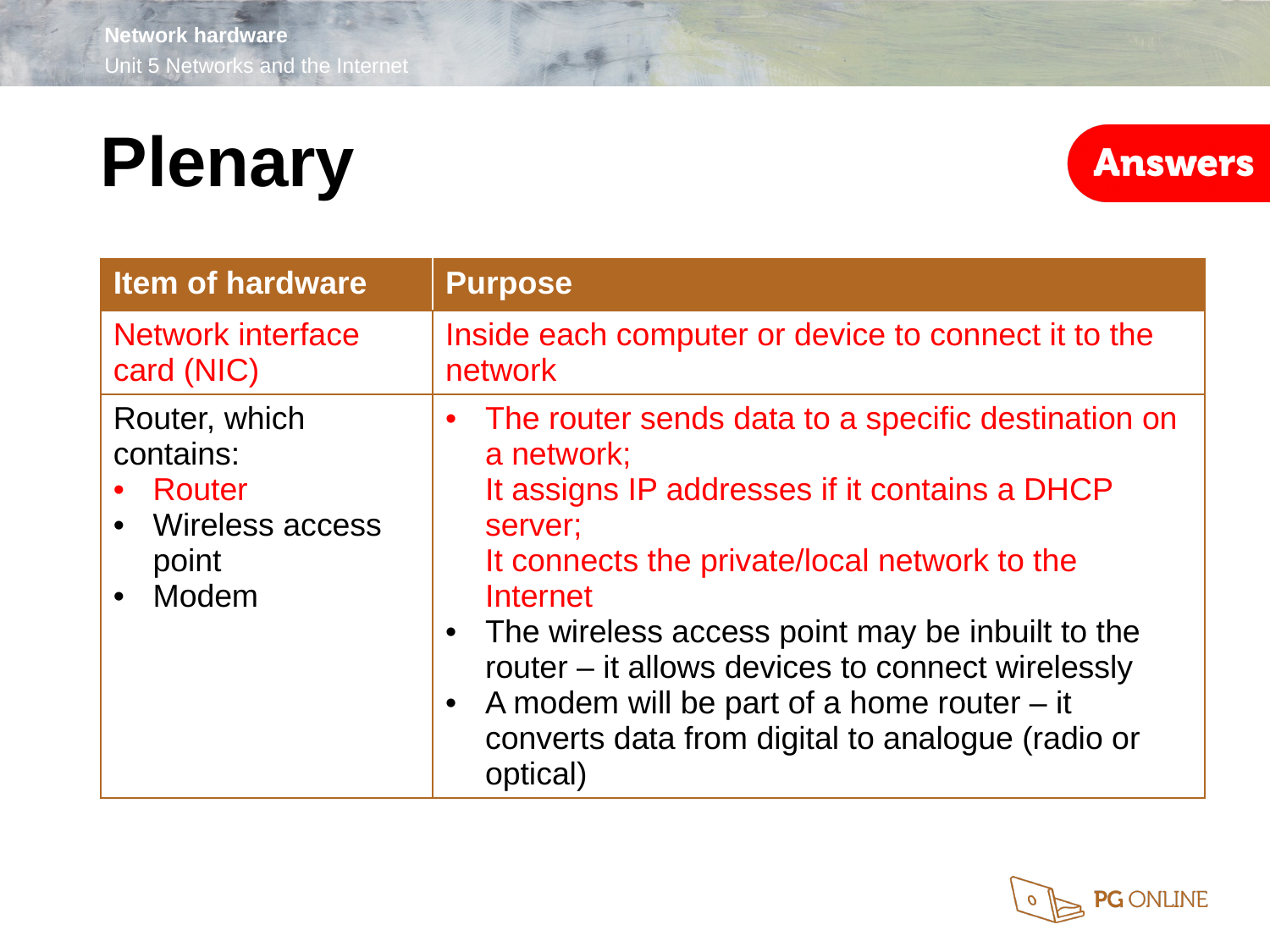

Plenary
| Item of hardware | Purpose |
| --- | --- |
| Network interface card (NIC) | Inside each computer or device to connect it to the network |
| Router, which contains: Router Wireless access point Modem | The router sends data to a specific destination on a network; It assigns IP addresses if it contains a DHCP server; It connects the private/local network to the Internet The wireless access point may be inbuilt to the router – it allows devices to connect wirelessly A modem will be part of a home router – it converts data from digital to analogue (radio or optical) |